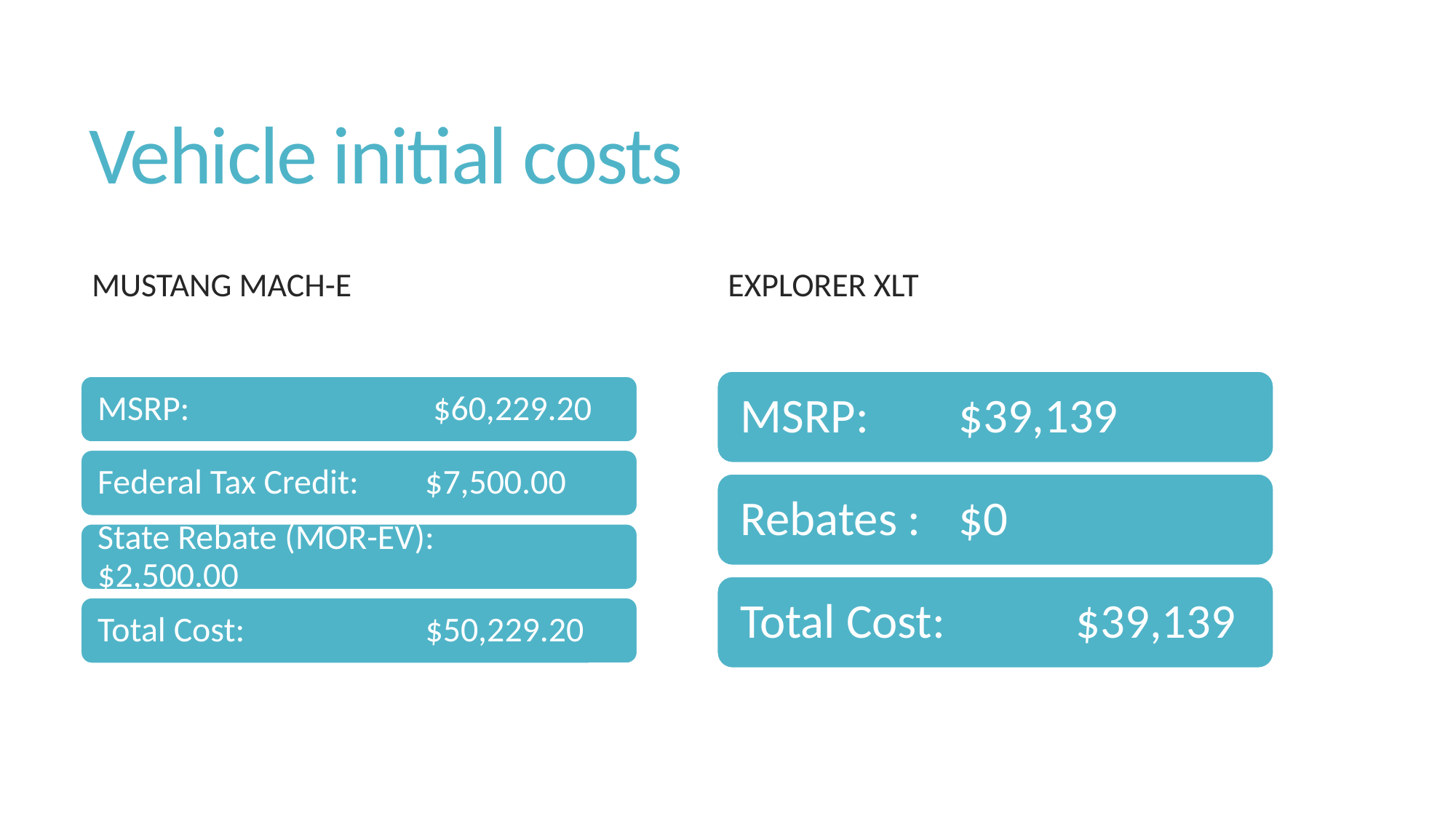

# Vehicle initial costs
explorer xlt
Mustang Mach-E
MSRP:     	$39,139
Rebates : 	$0
Total Cost:            $39,139
MSRP: 		               $60,229.20
Federal Tax Credit:	$7,500.00
State Rebate (MOR-EV):	$2,500.00
Total Cost:	              $50,229.20